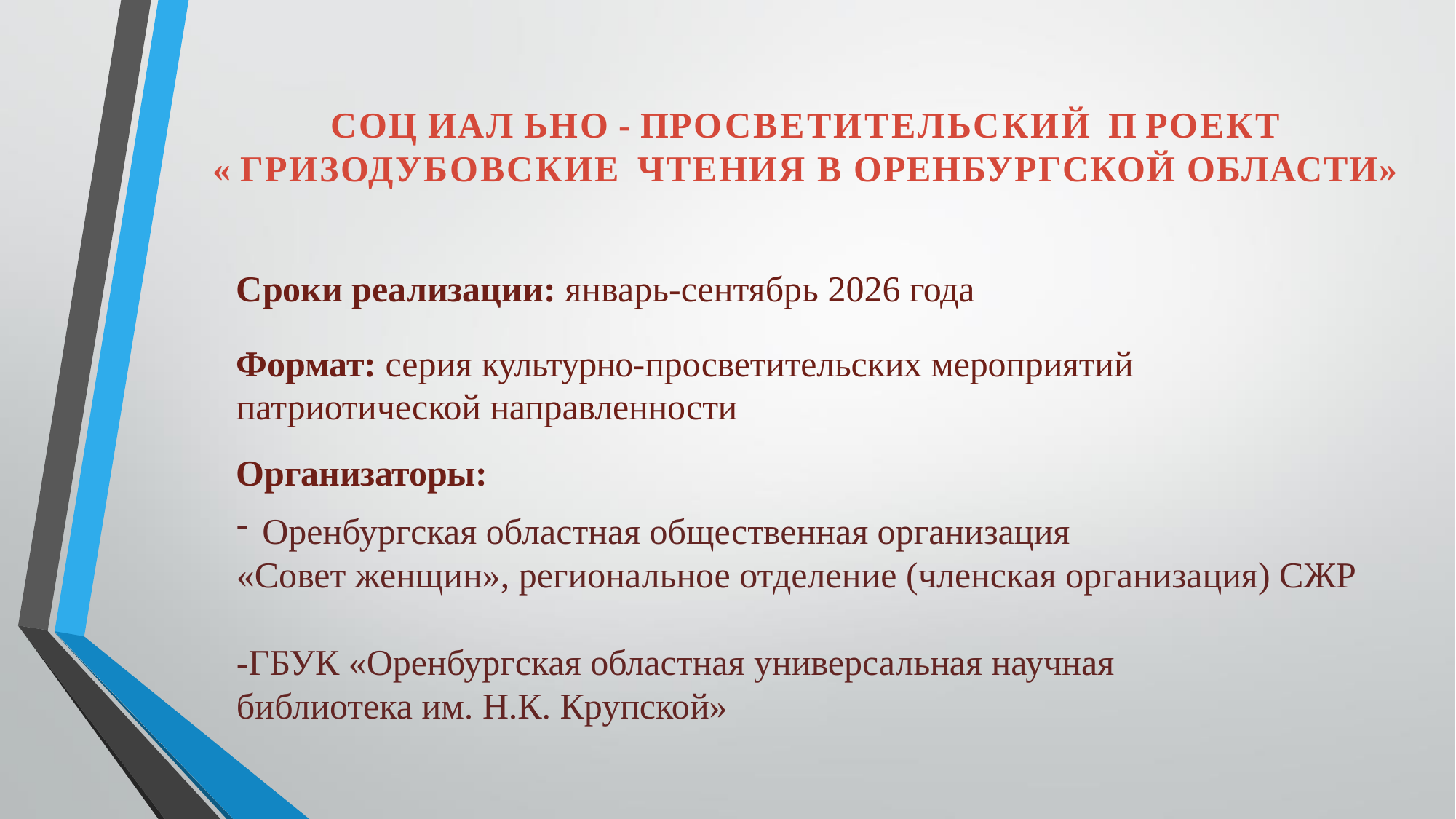

СОЦ ИАЛ ЬНО - ПРОСВЕТИТЕЛЬСКИЙ П РОЕКТ
« ГРИЗОДУБОВСКИЕ ЧТЕНИЯ В ОРЕНБУРГСКОЙ ОБЛАСТИ»

Сроки реализации: январь-сентябрь 2026 года

Формат: серия культурно-просветительских мероприятий патриотической направленности
Организаторы:

Оренбургская областная общественная организация
«Совет женщин», региональное отделение (членская организация) СЖР

-ГБУК «Оренбургская областная универсальная научная
библиотека им. Н.К. Крупской»